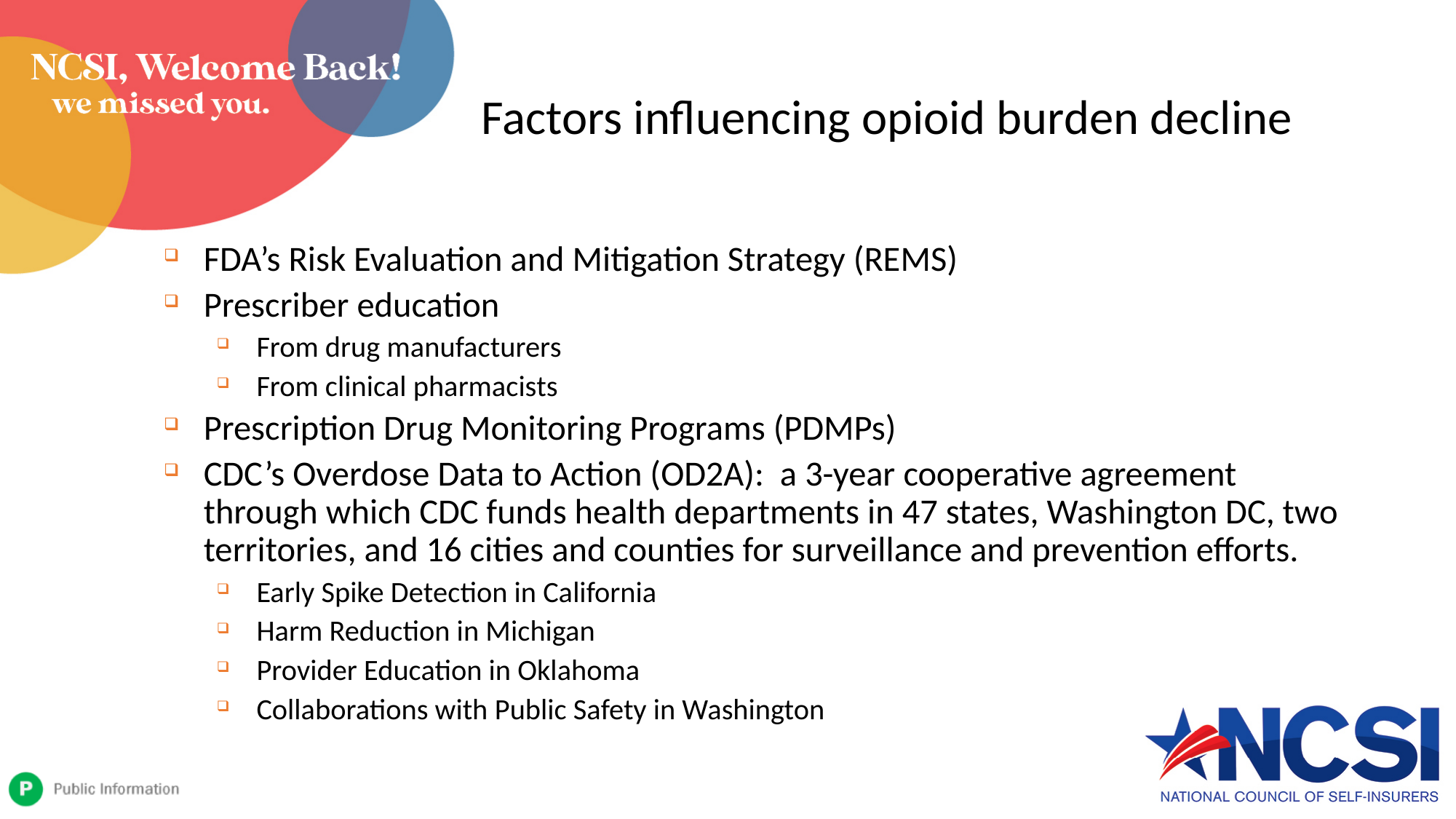

# Factors influencing opioid burden decline
FDA’s Risk Evaluation and Mitigation Strategy (REMS)
Prescriber education
From drug manufacturers
From clinical pharmacists
Prescription Drug Monitoring Programs (PDMPs)
CDC’s Overdose Data to Action (OD2A):  a 3-year cooperative agreement through which CDC funds health departments in 47 states, Washington DC, two territories, and 16 cities and counties for surveillance and prevention efforts.
Early Spike Detection in California
Harm Reduction in Michigan
Provider Education in Oklahoma
Collaborations with Public Safety in Washington